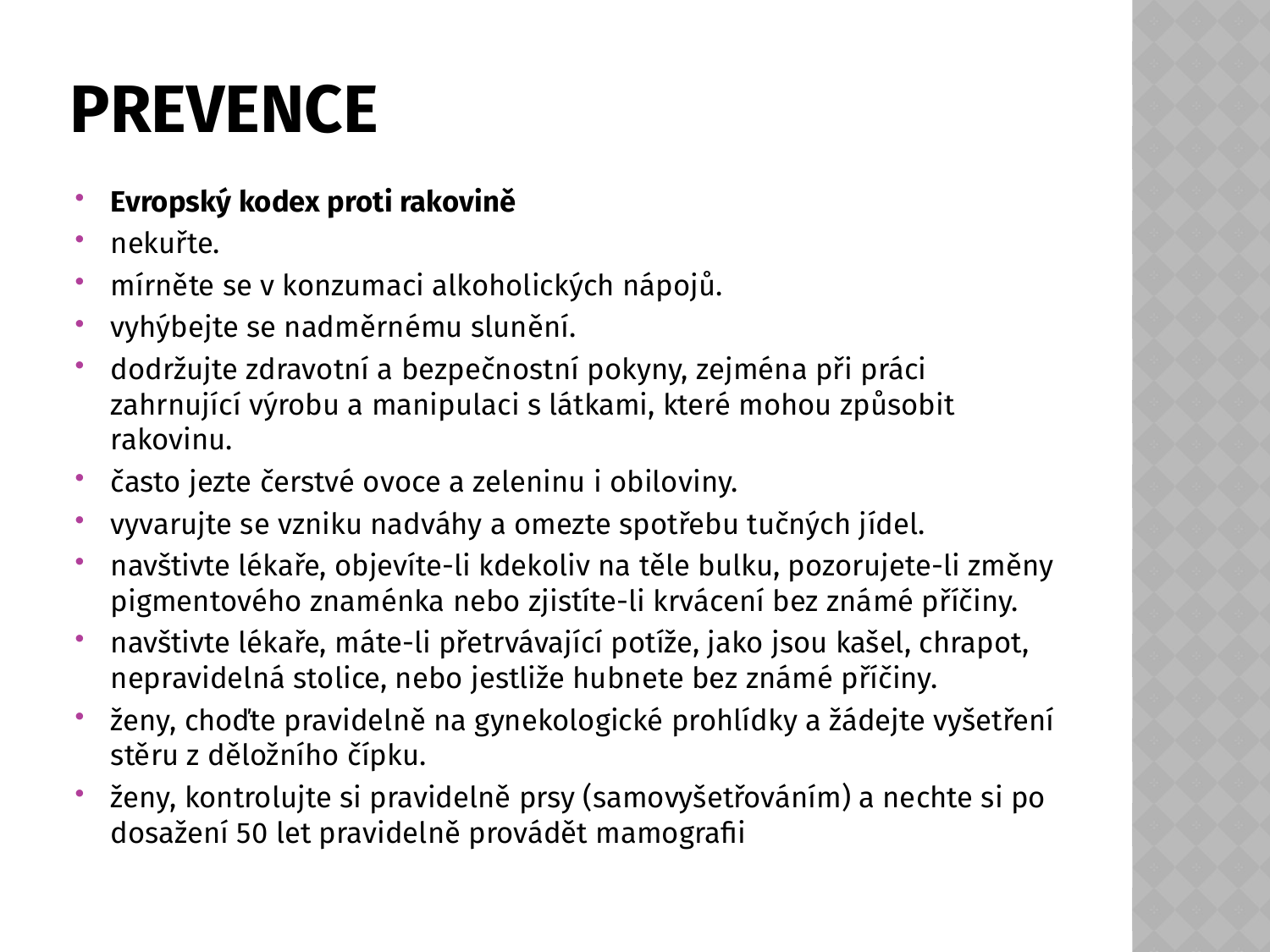

# PREVENCE
Evropský kodex proti rakovině
nekuřte.
mírněte se v konzumaci alkoholických nápojů.
vyhýbejte se nadměrnému slunění.
dodržujte zdravotní a bezpečnostní pokyny, zejména při práci zahrnující výrobu a manipulaci s látkami, které mohou způsobit rakovinu.
často jezte čerstvé ovoce a zeleninu i obiloviny.
vyvarujte se vzniku nadváhy a omezte spotřebu tučných jídel.
navštivte lékaře, objevíte-li kdekoliv na těle bulku, pozorujete-li změny pigmentového znaménka nebo zjistíte-li krvácení bez známé příčiny.
navštivte lékaře, máte-li přetrvávající potíže, jako jsou kašel, chrapot, nepravidelná stolice, nebo jestliže hubnete bez známé příčiny.
ženy, choďte pravidelně na gynekologické prohlídky a žádejte vyšetření stěru z děložního čípku.
ženy, kontrolujte si pravidelně prsy (samovyšetřováním) a nechte si po dosažení 50 let pravidelně provádět mamografii